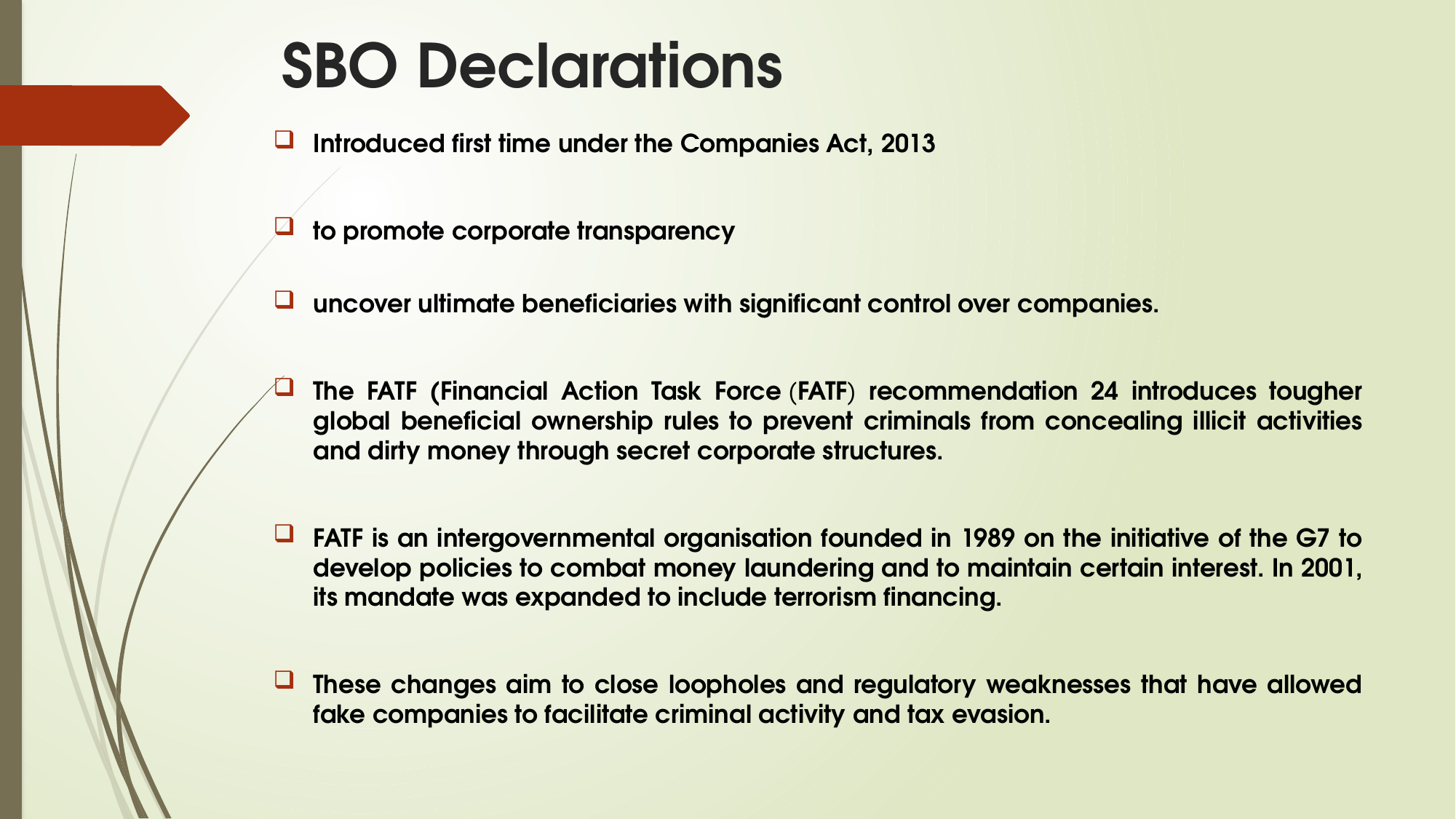

# SBO Declarations
Introduced first time under the Companies Act, 2013

to promote corporate transparency
uncover ultimate beneficiaries with significant control over companies.

The FATF (Financial Action Task Force (FATF) recommendation 24 introduces tougher global beneficial ownership rules to prevent criminals from concealing illicit activities and dirty money through secret corporate structures.

FATF is an intergovernmental organisation founded in 1989 on the initiative of the G7 to develop policies to combat money laundering and to maintain certain interest. In 2001, its mandate was expanded to include terrorism financing.

These changes aim to close loopholes and regulatory weaknesses that have allowed fake companies to facilitate criminal activity and tax evasion.